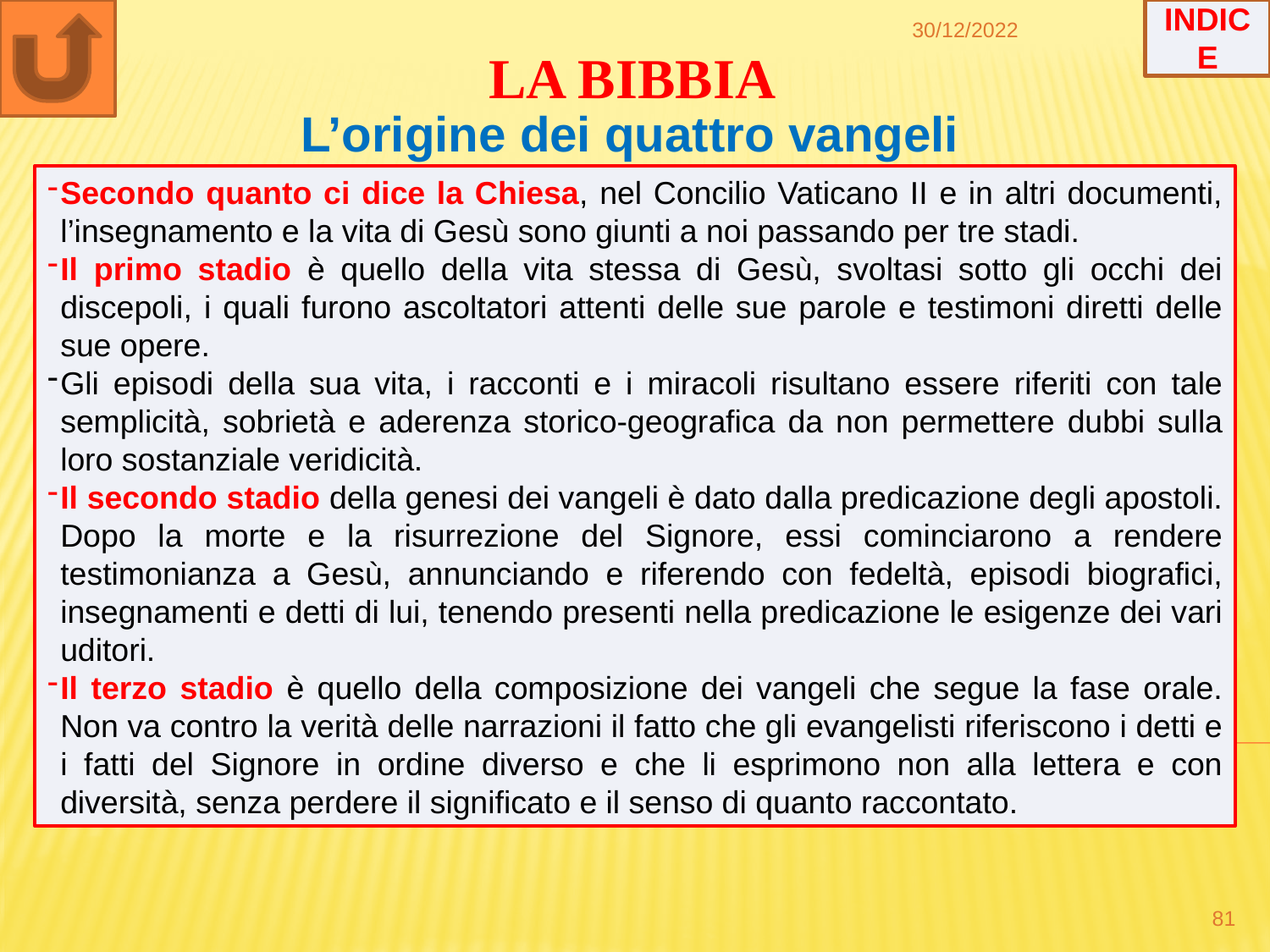

INDICE
30/12/2022
LA BIBBIA
L’origine dei quattro vangeli
Secondo quanto ci dice la Chiesa, nel Concilio Vaticano II e in altri documenti, l’insegnamento e la vita di Gesù sono giunti a noi passando per tre stadi.
Il primo stadio è quello della vita stessa di Gesù, svoltasi sotto gli occhi dei discepoli, i quali furono ascoltatori attenti delle sue parole e testimoni diretti delle sue opere.
Gli episodi della sua vita, i racconti e i miracoli risultano essere riferiti con tale semplicità, sobrietà e aderenza storico-geografica da non permettere dubbi sulla loro sostanziale veridicità.
Il secondo stadio della genesi dei vangeli è dato dalla predicazione degli apostoli. Dopo la morte e la risurrezione del Signore, essi cominciarono a rendere testimonianza a Gesù, annunciando e riferendo con fedeltà, episodi biografici, insegnamenti e detti di lui, tenendo presenti nella predicazione le esigenze dei vari uditori.
Il terzo stadio è quello della composizione dei vangeli che segue la fase orale. Non va contro la verità delle narrazioni il fatto che gli evangelisti riferiscono i detti e i fatti del Signore in ordine diverso e che li esprimono non alla lettera e con diversità, senza perdere il significato e il senso di quanto raccontato.
81